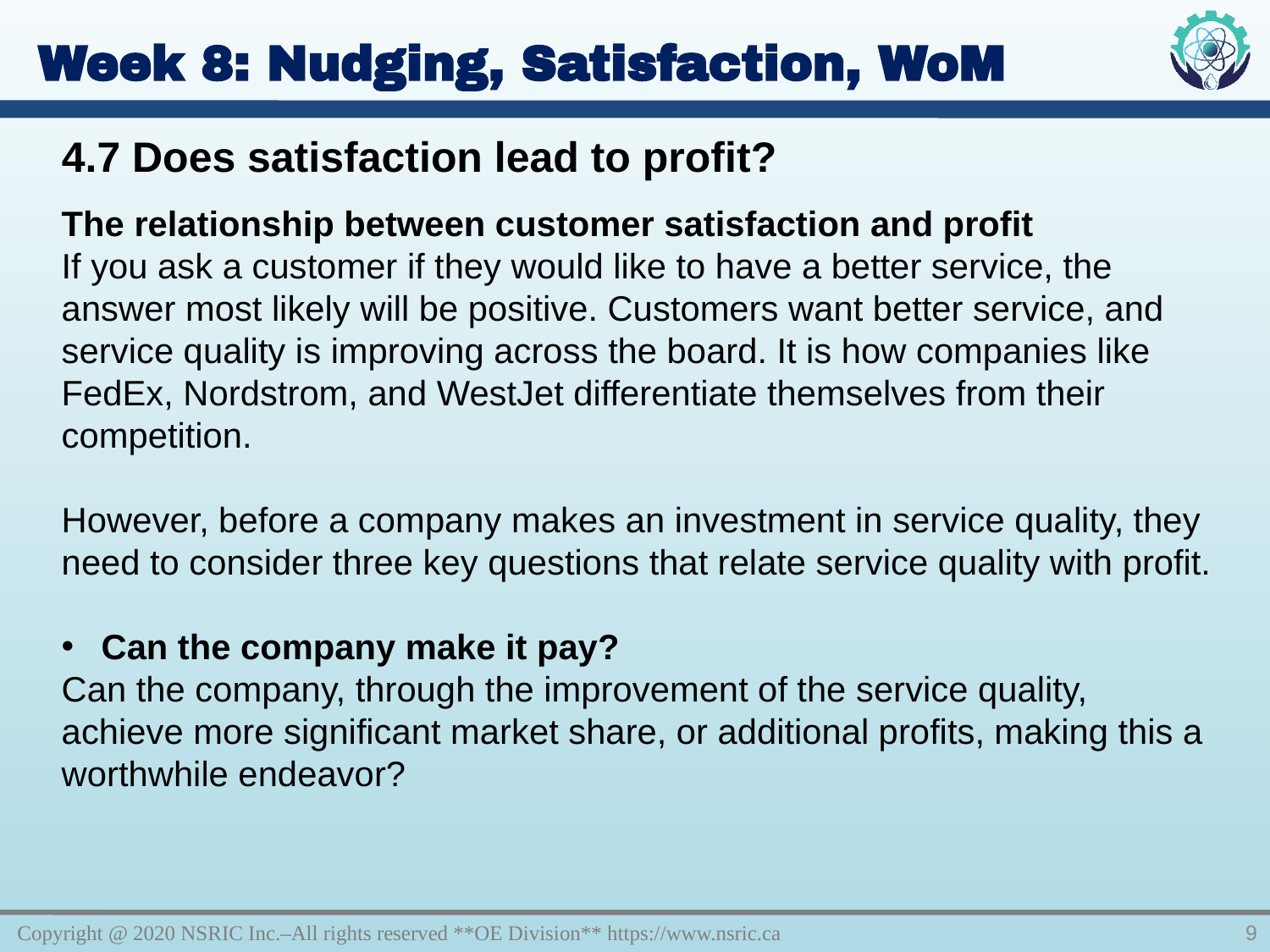

Week 8: Nudging, Satisfaction, WoM
4.7 Does satisfaction lead to profit?

The relationship between customer satisfaction and profit
If you ask a customer if they would like to have a better service, the answer most likely will be positive. Customers want better service, and service quality is improving across the board. It is how companies like FedEx, Nordstrom, and WestJet differentiate themselves from their competition.

However, before a company makes an investment in service quality, they need to consider three key questions that relate service quality with profit.

Can the company make it pay?
Can the company, through the improvement of the service quality, achieve more significant market share, or additional profits, making this a worthwhile endeavor?

Copyright @ 2020 NSRIC Inc.–All rights reserved **OE Division** https://www.nsric.ca
9